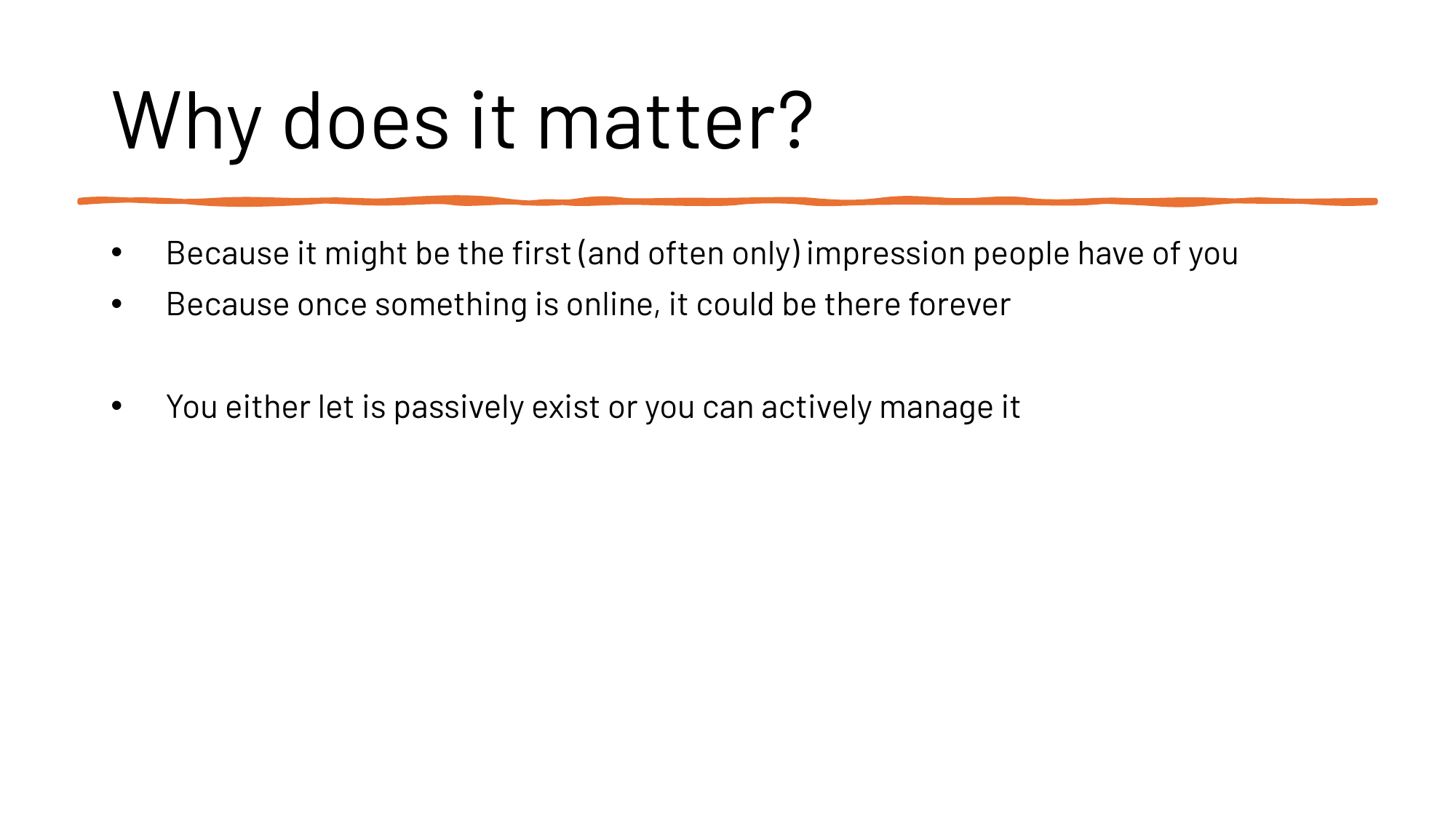

# Why does it matter?

Because it might be the first (and often only) impression people have of you
Because once something is online, it could be there forever

You either let is passively exist or you can actively manage it